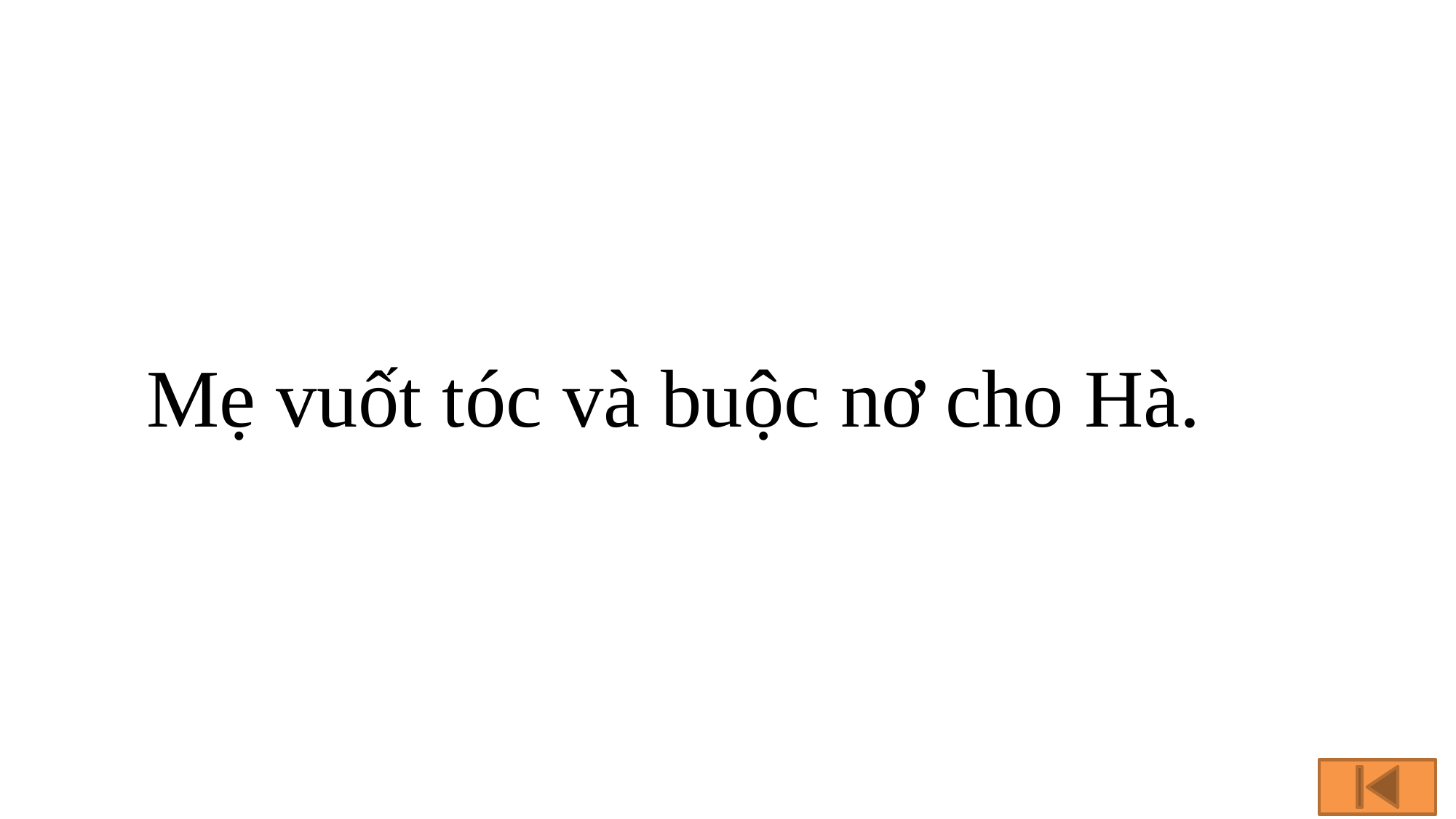

Mẹ vuốt tóc và buộc nơ cho Hà.